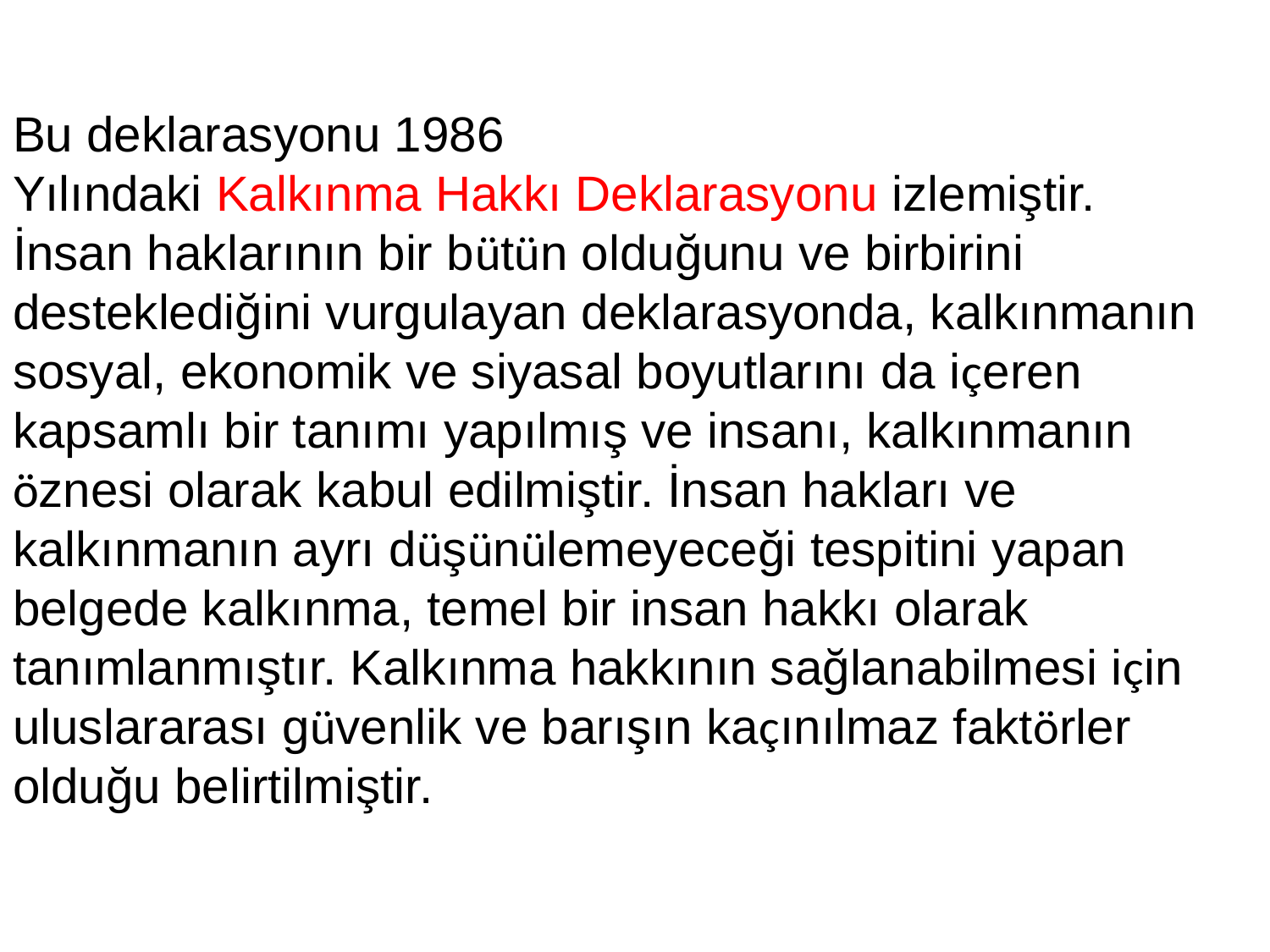

Bu deklarasyonu 1986
Yılındaki Kalkınma Hakkı Deklarasyonu izlemiştir.
İnsan haklarının bir bütün olduğunu ve birbirini desteklediğini vurgulayan deklarasyonda, kalkınmanın sosyal, ekonomik ve siyasal boyutlarını da içeren kapsamlı bir tanımı yapılmış ve insanı, kalkınmanın öznesi olarak kabul edilmiştir. İnsan hakları ve kalkınmanın ayrı düşünülemeyeceği tespitini yapan belgede kalkınma, temel bir insan hakkı olarak
tanımlanmıştır. Kalkınma hakkının sağlanabilmesi için uluslararası güvenlik ve barışın kaçınılmaz faktörler olduğu belirtilmiştir.